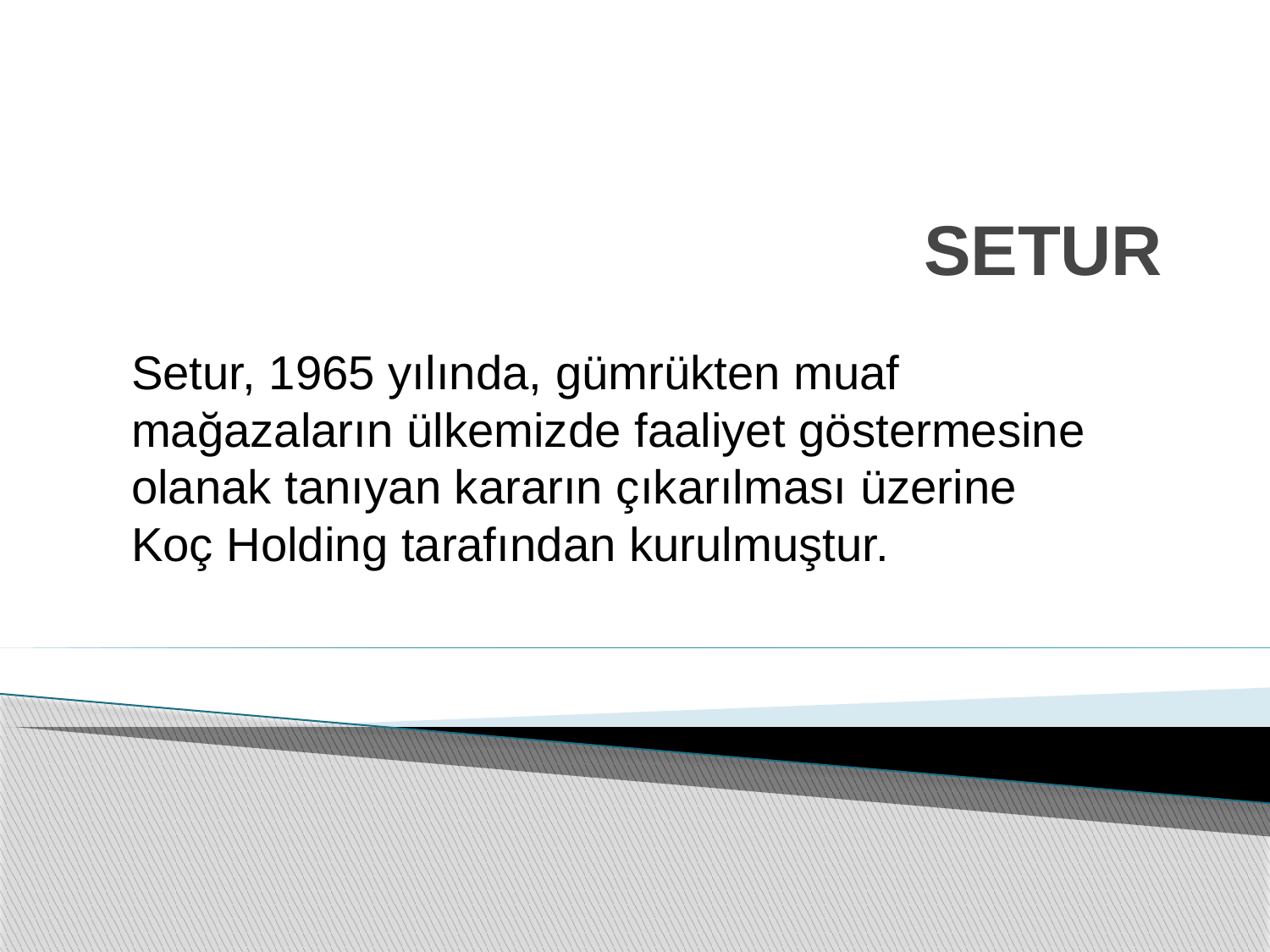

# SETUR
Setur, 1965 yılında, gümrükten muaf mağazaların ülkemizde faaliyet göstermesine olanak tanıyan kararın çıkarılması üzerine Koç Holding tarafından kurulmuştur.